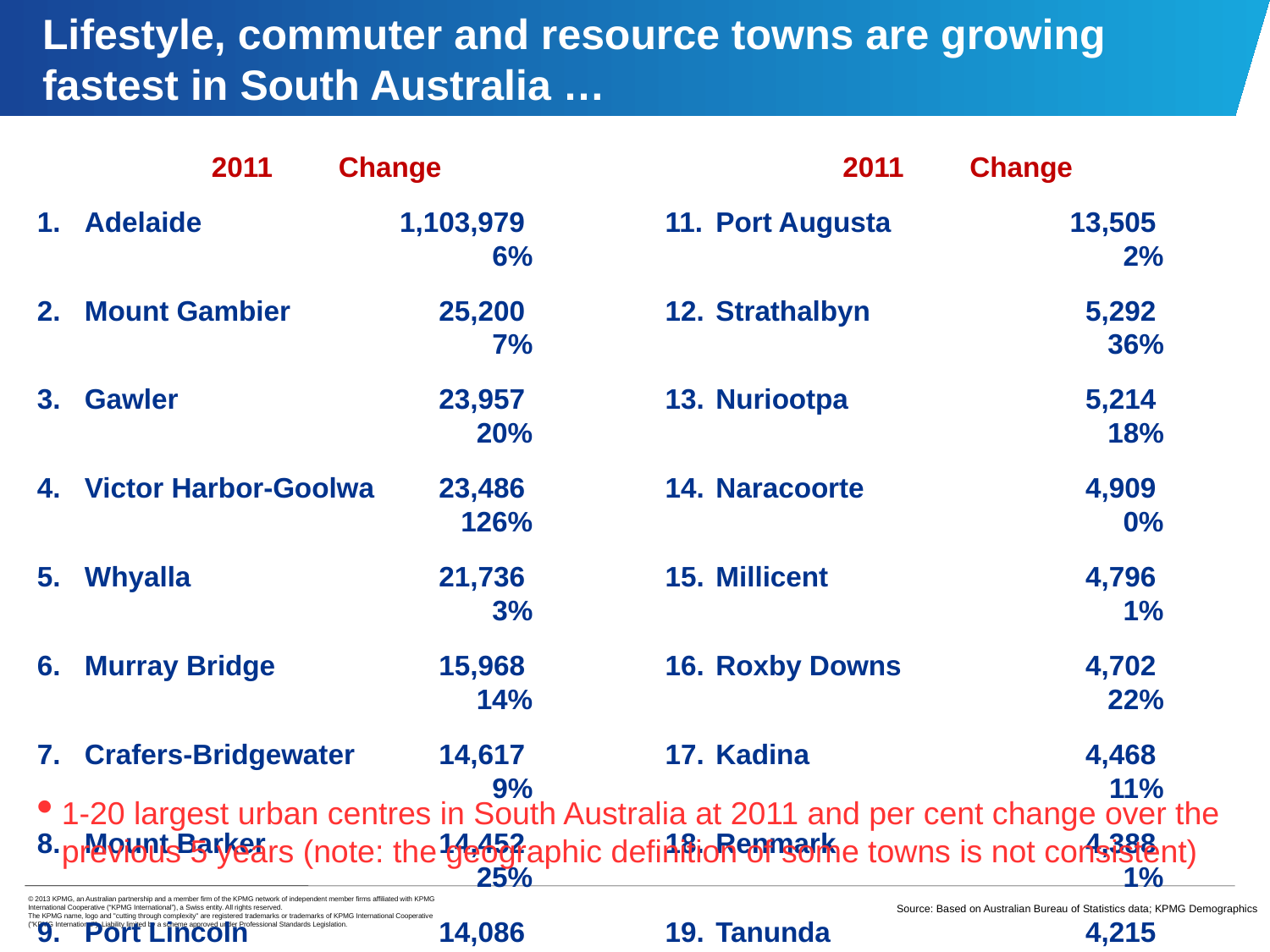

# Lifestyle, commuter and resource towns are growing fastest in South Australia …
		2011	Change
Adelaide	 1,103,979 	6%
Mount Gambier	 25,200 	7%
Gawler	 23,957 	20%
Victor Harbor-Goolwa	 23,486 	126%
Whyalla	 21,736 	3%
Murray Bridge	 15,968 	14%
Crafers-Bridgewater	 14,617 	9%
Mount Barker	 14,452 	25%
Port Lincoln	 14,086 	8%
Port Pirie	 13,819 	5%
		2011	Change
Port Augusta	 13,505 	2%
Strathalbyn	 5,292 	36%
Nuriootpa	 5,214 	18%
Naracoorte	 4,909 	0%
Millicent	 4,796 	1%
Roxby Downs	 4,702 	22%
Kadina	 4,468 	11%
Renmark	 4,388 	1%
Tanunda	 4,215 	1%
Nairne	 4,198 	21%
1-20 largest urban centres in South Australia at 2011 and per cent change over the previous 5 years (note: the geographic definition of some towns is not consistent)
Source: Based on Australian Bureau of Statistics data; KPMG Demographics